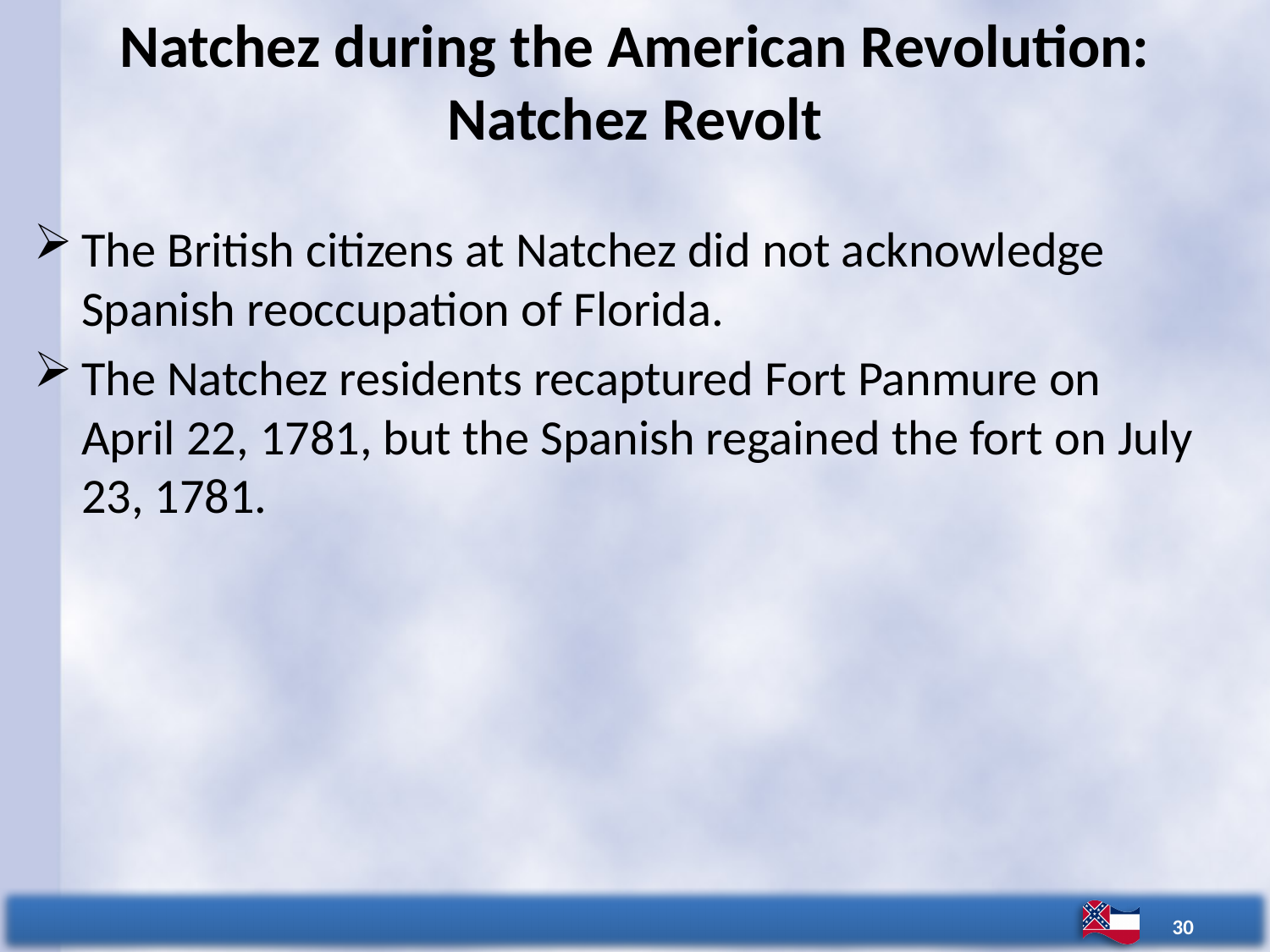

# Natchez during the American Revolution: Natchez Revolt
The British citizens at Natchez did not acknowledge Spanish reoccupation of Florida.
The Natchez residents recaptured Fort Panmure on April 22, 1781, but the Spanish regained the fort on July 23, 1781.